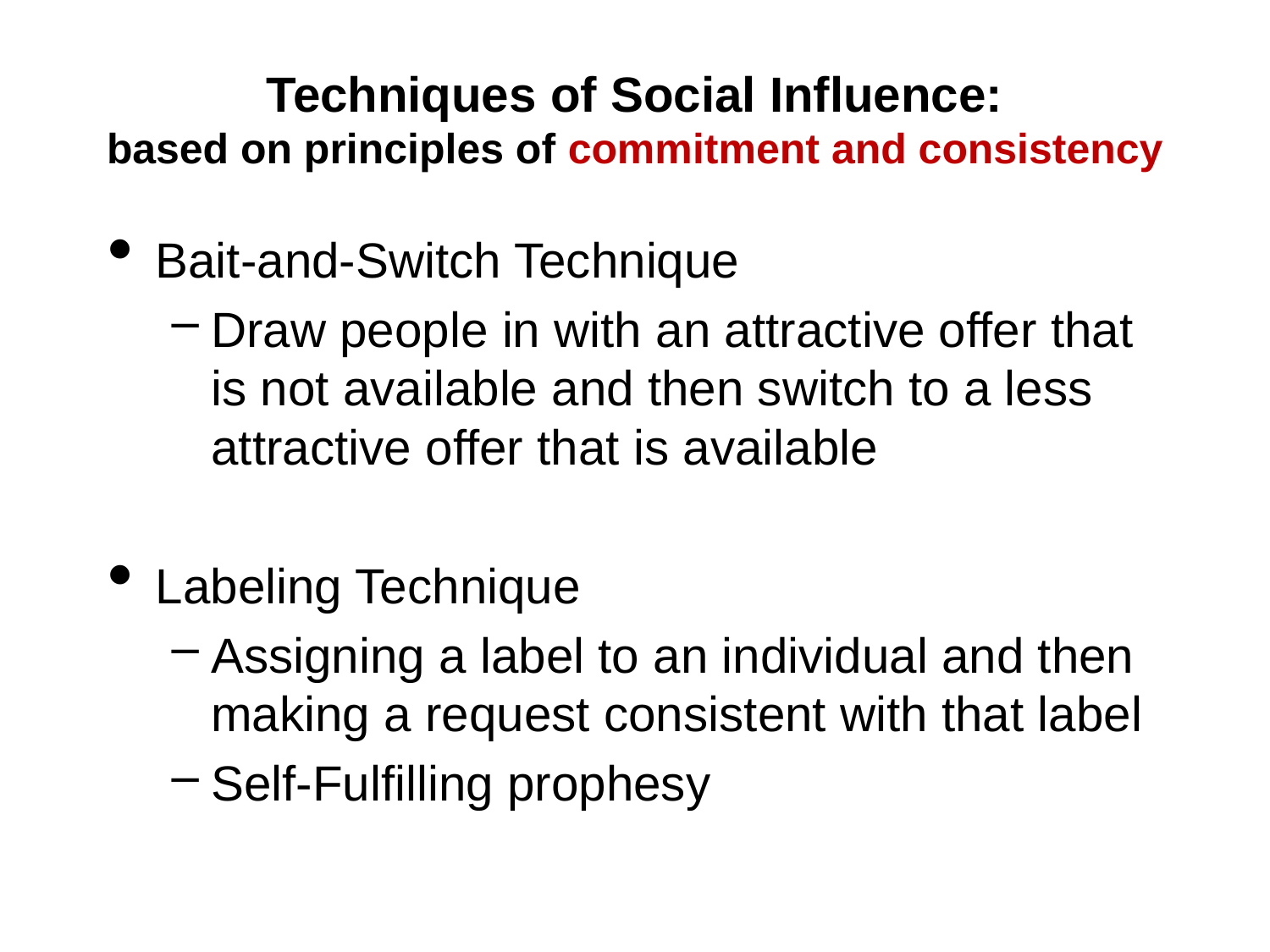

# Techniques of Social Influence: based on principles of commitment and consistency
Bait-and-Switch Technique
Draw people in with an attractive offer that is not available and then switch to a less attractive offer that is available

Labeling Technique
Assigning a label to an individual and then making a request consistent with that label
Self-Fulfilling prophesy